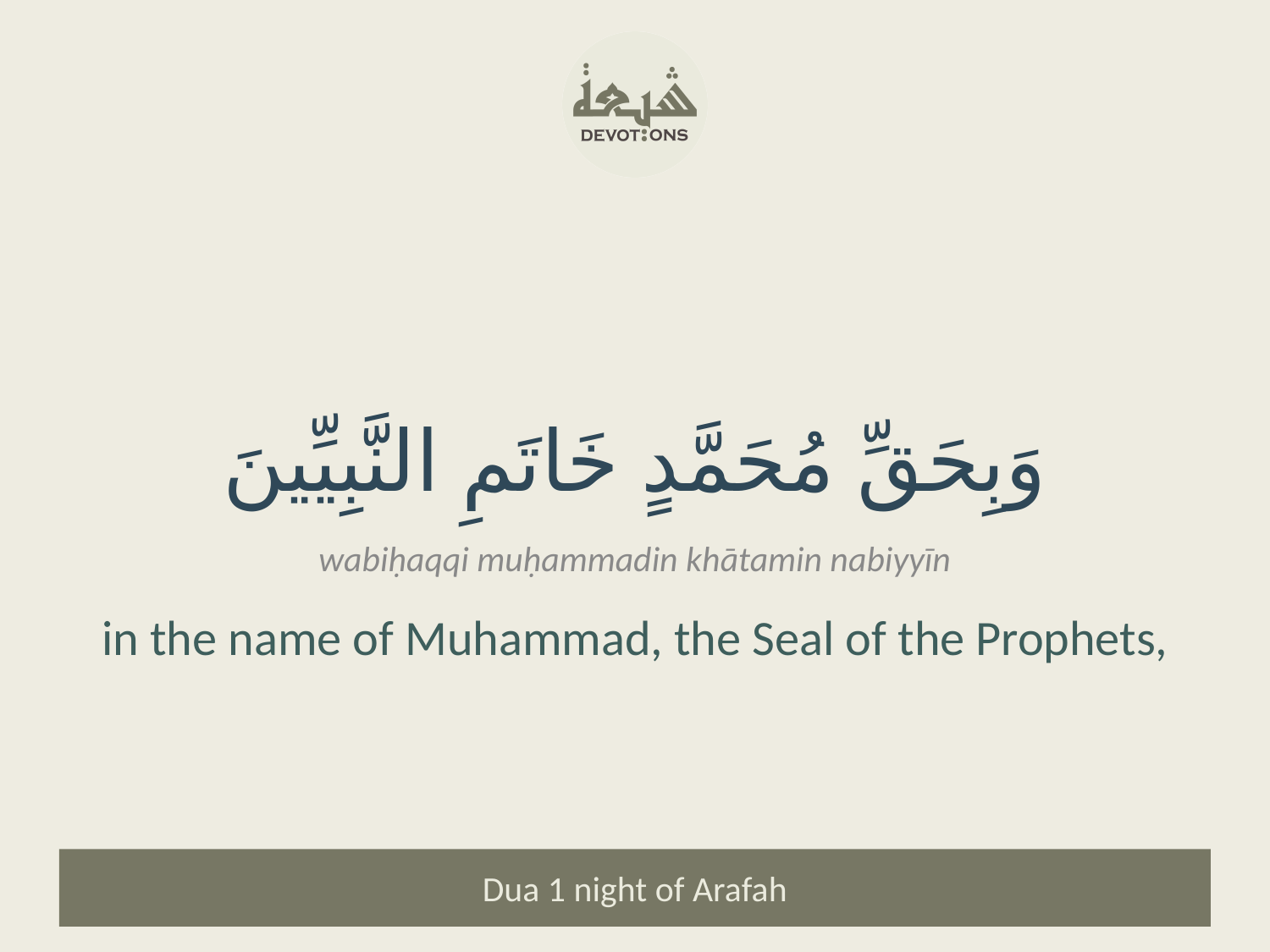

وَبِحَقِّ مُحَمَّدٍ خَاتَمِ النَّبِيِّينَ
wabiḥaqqi muḥammadin khātamin nabiyyīn
in the name of Muhammad, the Seal of the Prophets,
Dua 1 night of Arafah